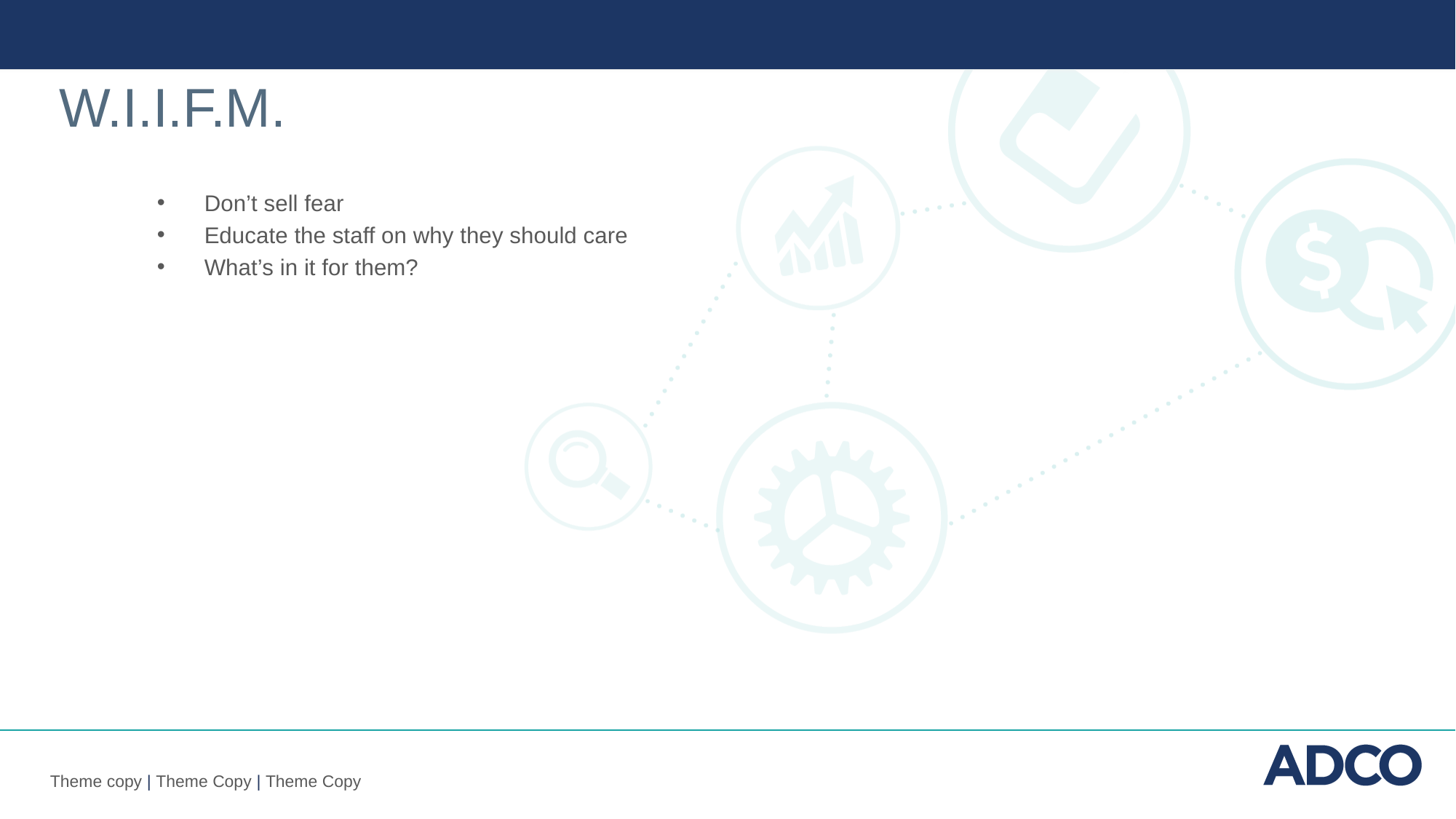

W.I.I.F.M.
 Don’t sell fear
 Educate the staff on why they should care
 What’s in it for them?

Theme copy | Theme Copy | Theme Copy